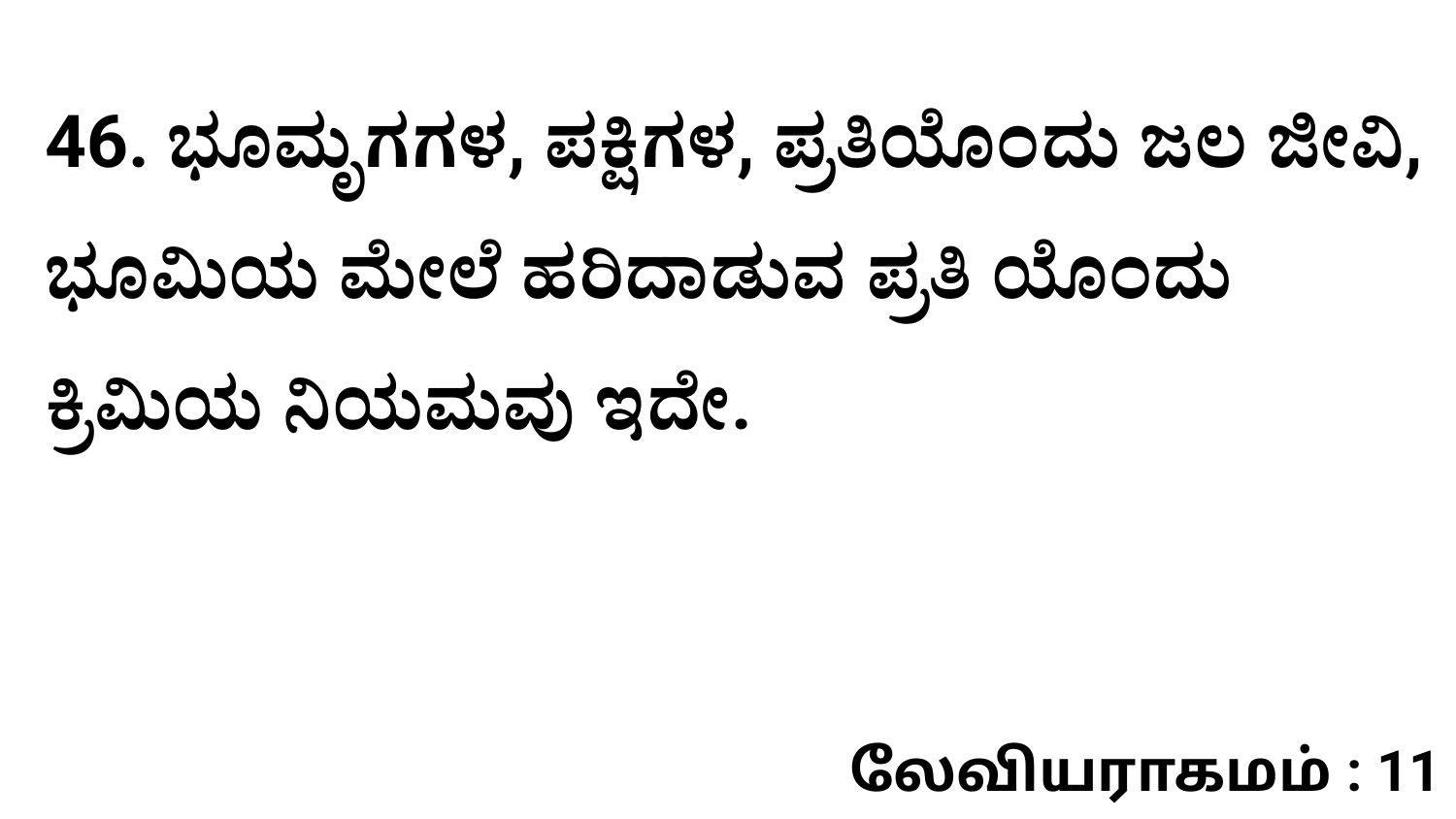

46. ಭೂಮೃಗಗಳ, ಪಕ್ಷಿಗಳ, ಪ್ರತಿಯೊಂದು ಜಲ ಜೀವಿ, ಭೂಮಿಯ ಮೇಲೆ ಹರಿದಾಡುವ ಪ್ರತಿ ಯೊಂದು ಕ್ರಿಮಿಯ ನಿಯಮವು ಇದೇ.
லேவியராகமம் : 11